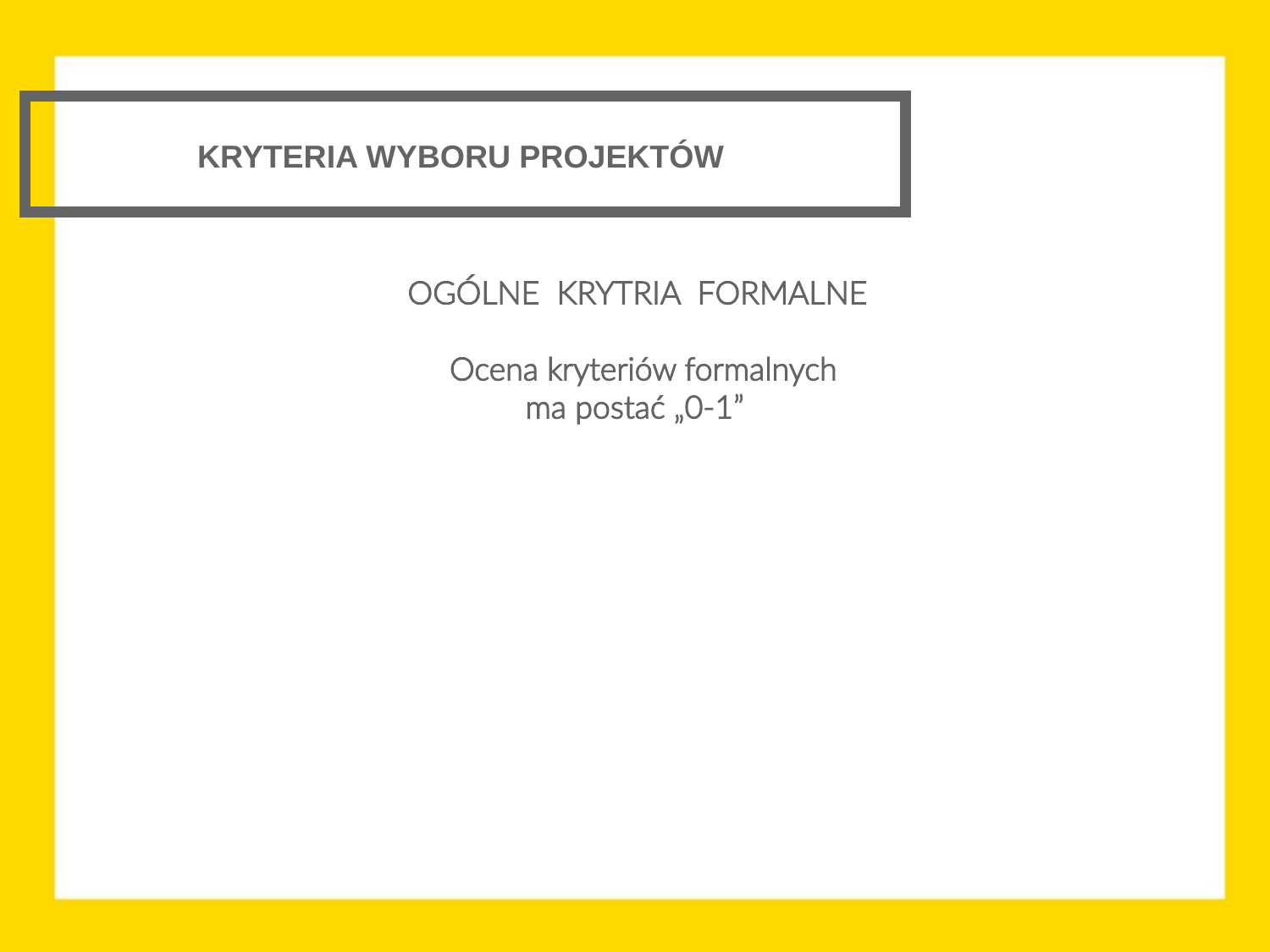

KRYTERIA WYBORU PROJEKTÓW

 OGÓLNE  KRYTRIA  FORMALNE

   Ocena kryteriów formalnych
ma postać „0-1”